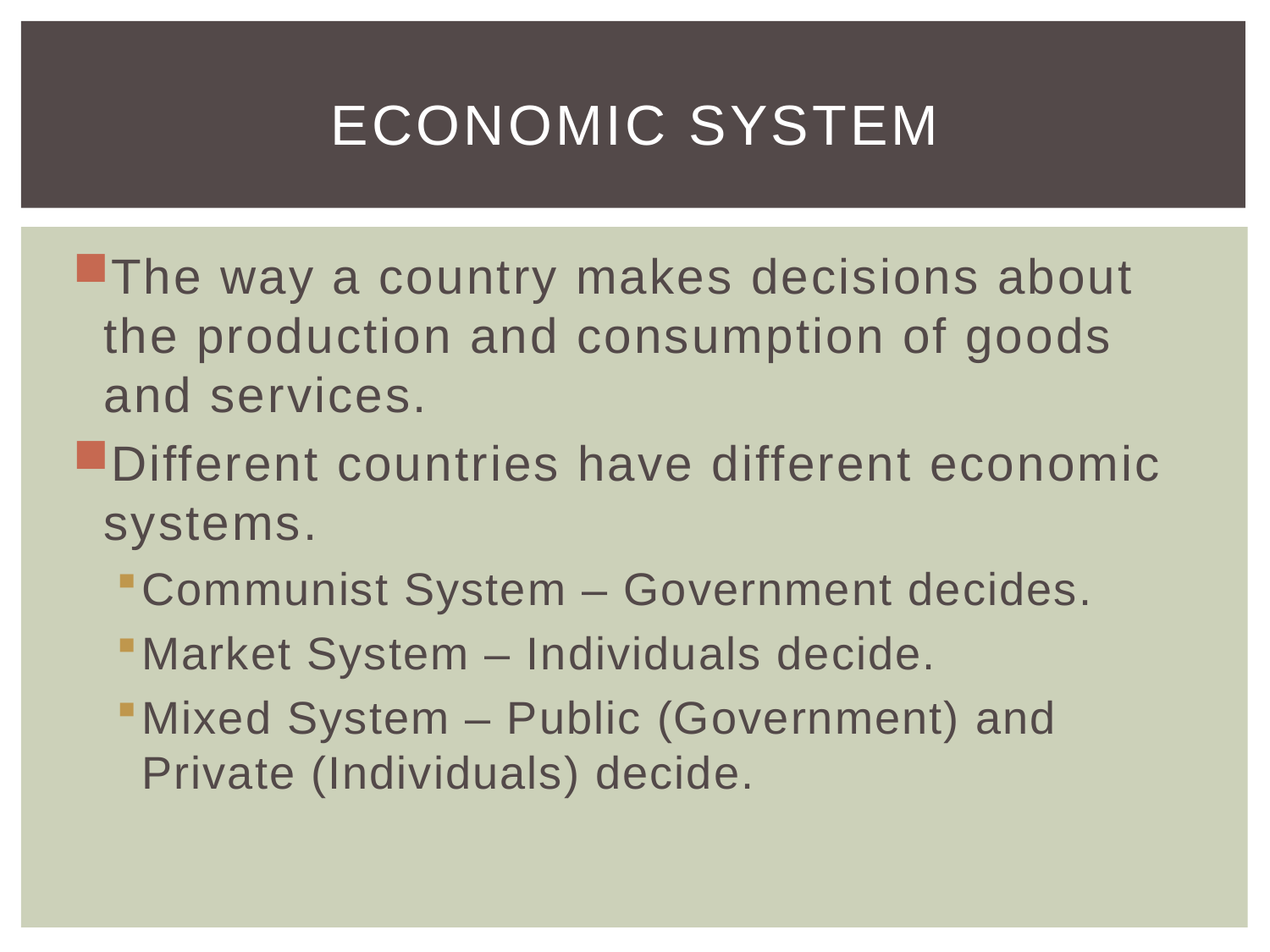

# Economic System
The way a country makes decisions about the production and consumption of goods and services.
Different countries have different economic systems.
Communist System – Government decides.
Market System – Individuals decide.
Mixed System – Public (Government) and Private (Individuals) decide.